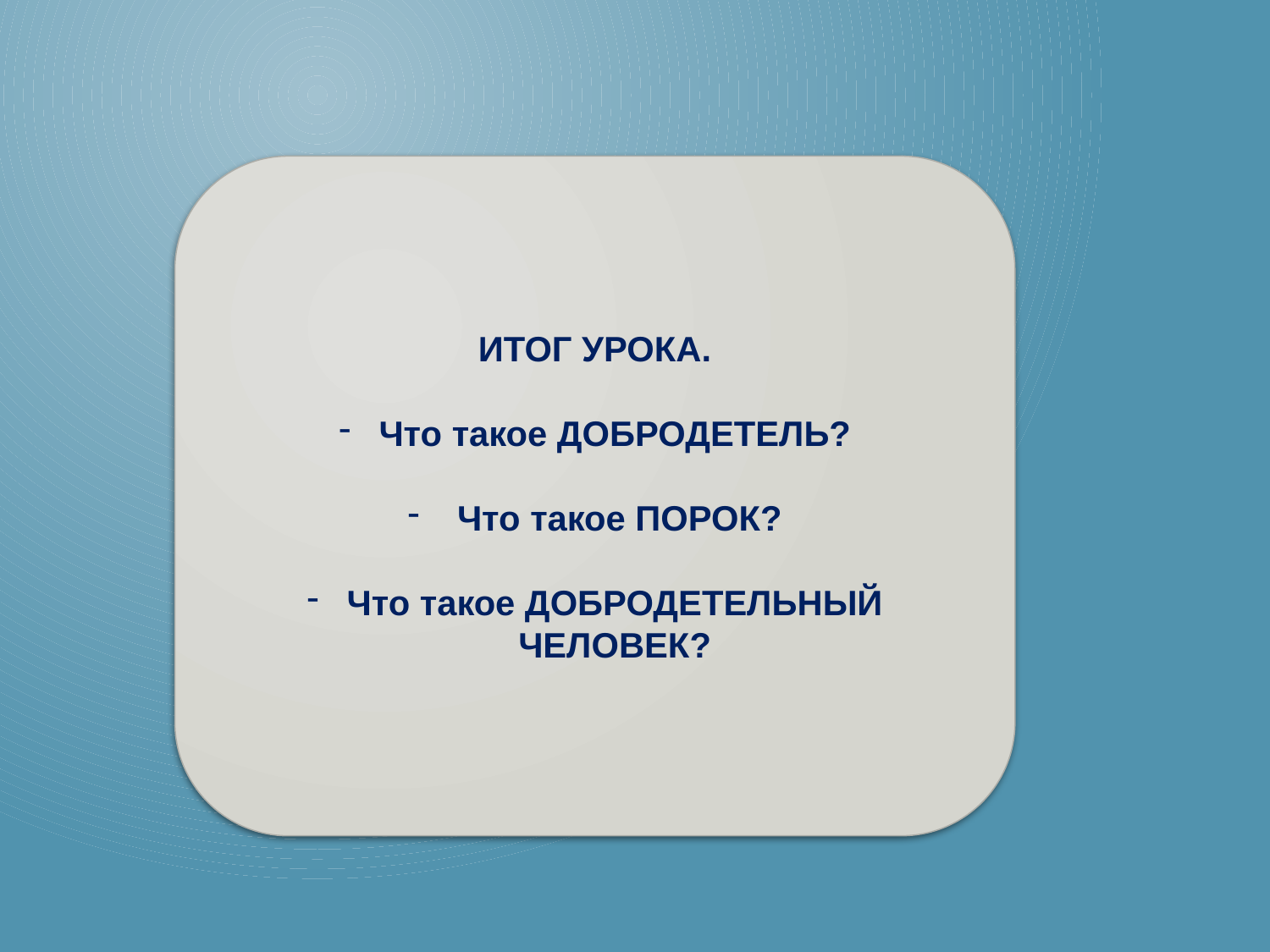

ИТОГ УРОКА.

Что такое ДОБРОДЕТЕЛЬ?

 Что такое ПОРОК?

Что такое ДОБРОДЕТЕЛЬНЫЙ ЧЕЛОВЕК?